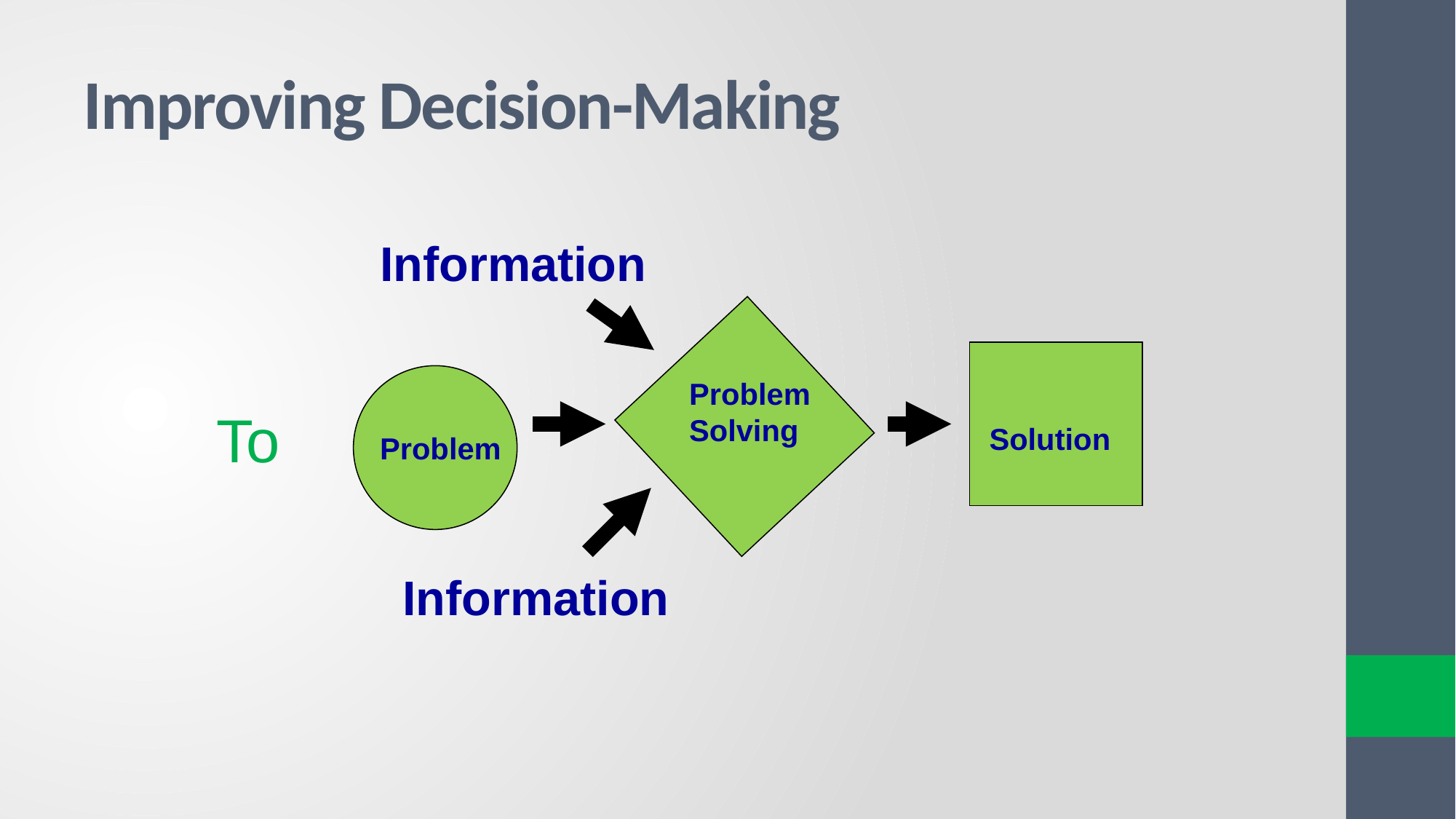

Improving Decision-Making
Information

Problem
Solving
To
Solution

Problem

Information